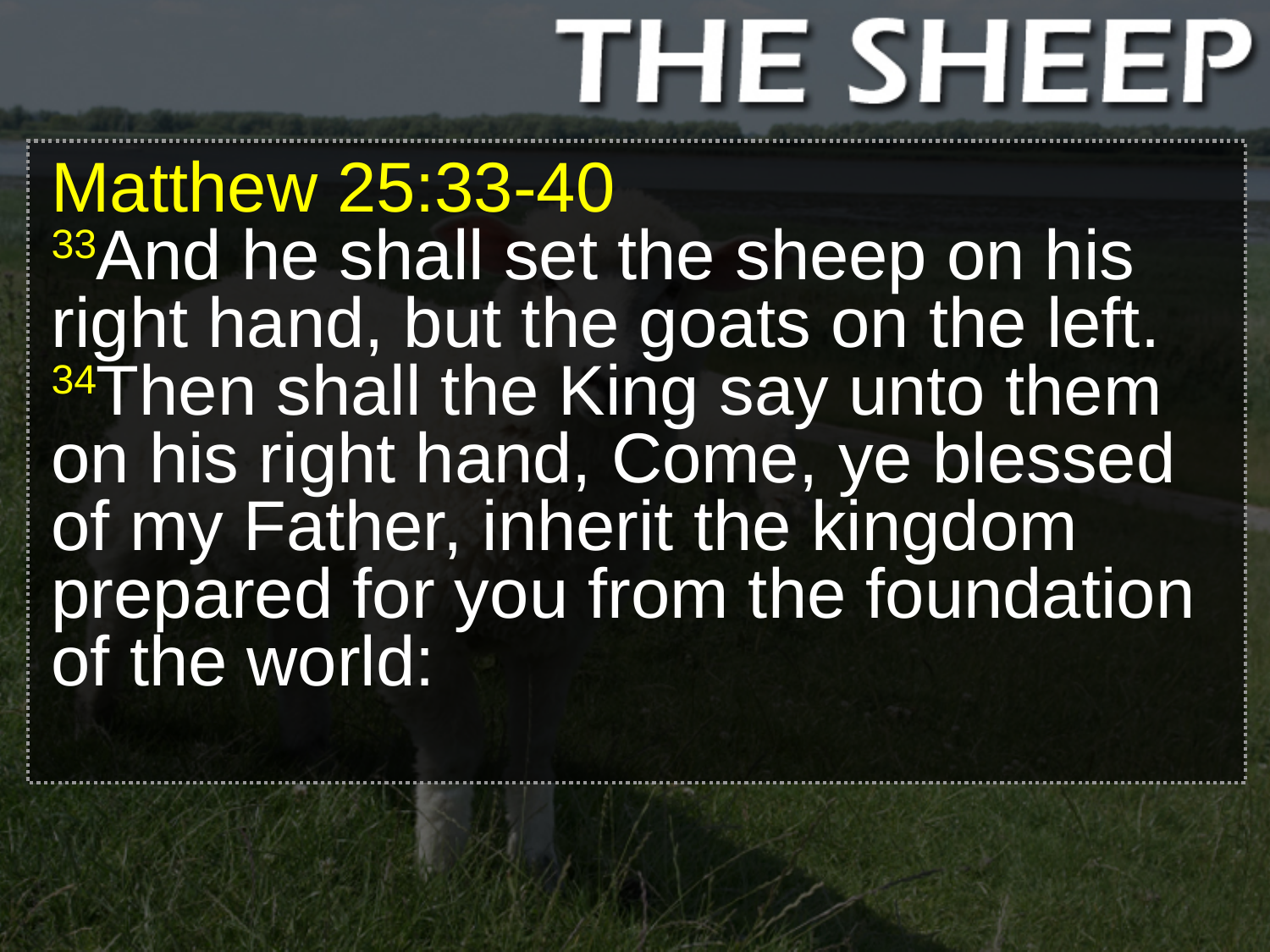

Matthew 25:33-40
33And he shall set the sheep on his right hand, but the goats on the left.
34Then shall the King say unto them on his right hand, Come, ye blessed of my Father, inherit the kingdom prepared for you from the foundation of the world: